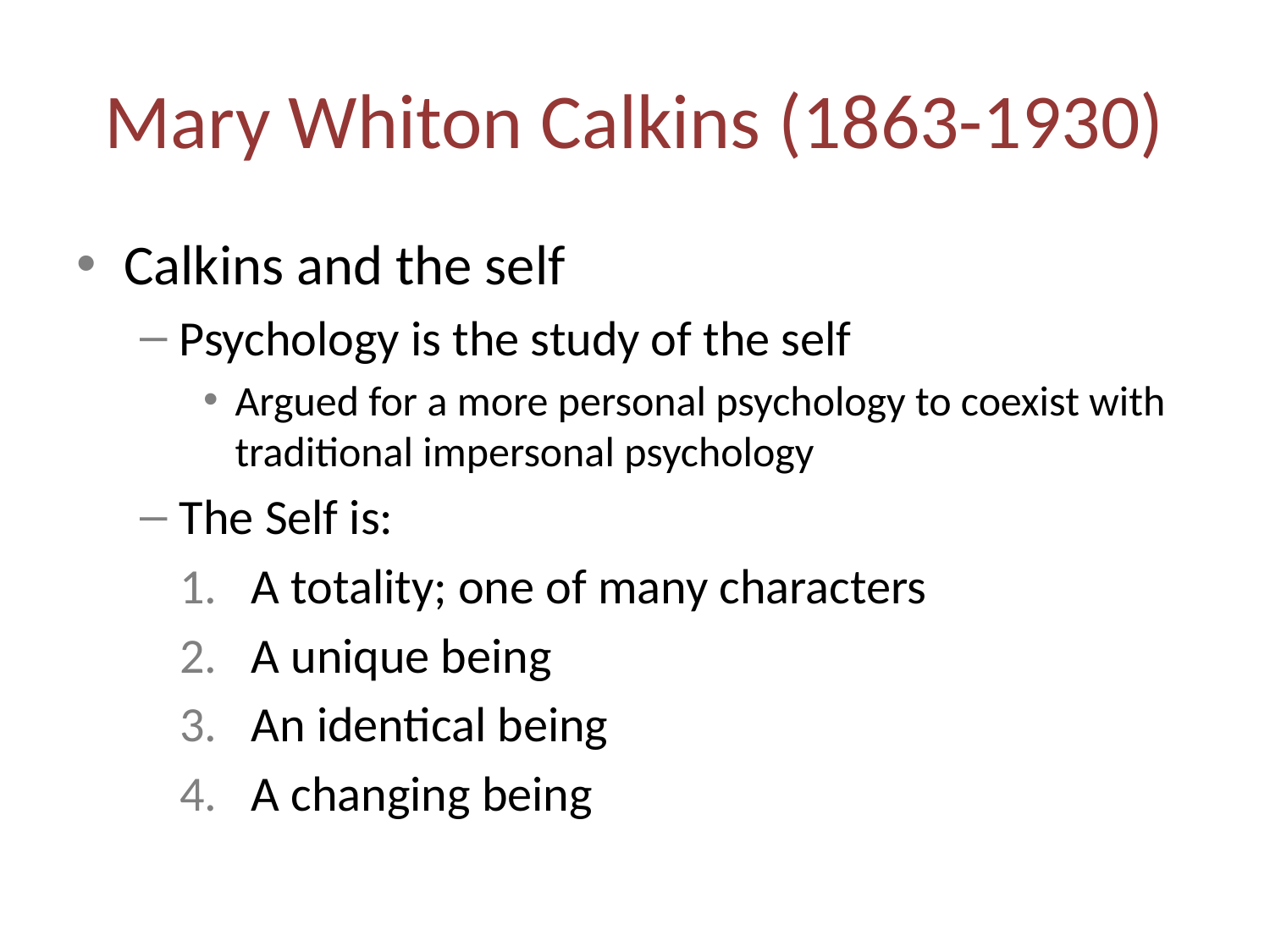

# Mary Whiton Calkins (1863-1930)
Calkins and the self
Psychology is the study of the self
Argued for a more personal psychology to coexist with traditional impersonal psychology
The Self is:
A totality; one of many characters
A unique being
An identical being
A changing being